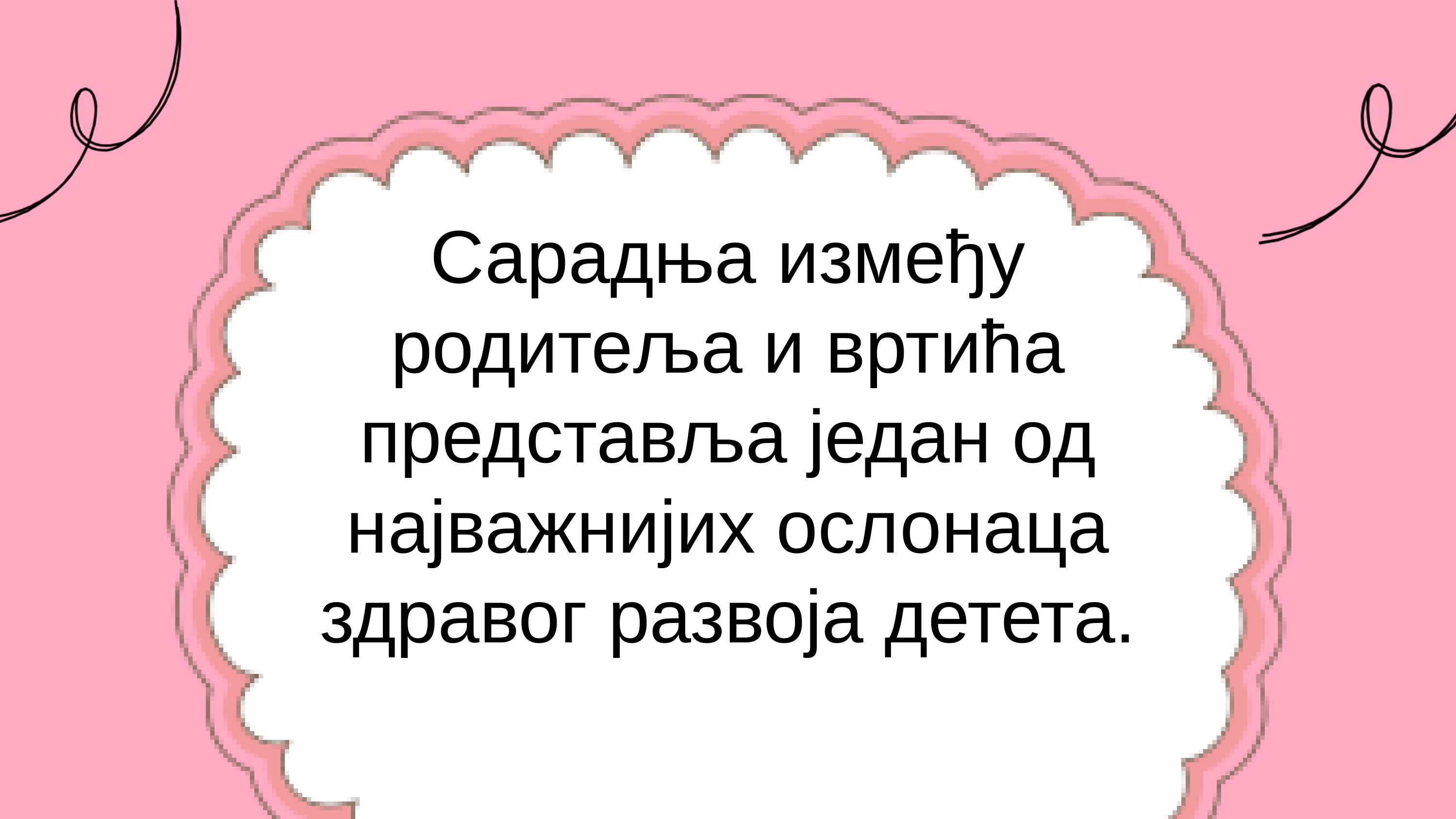

Сарадња између родитеља и вртића представља један од најважнијих ослонаца здравог развоја детета.